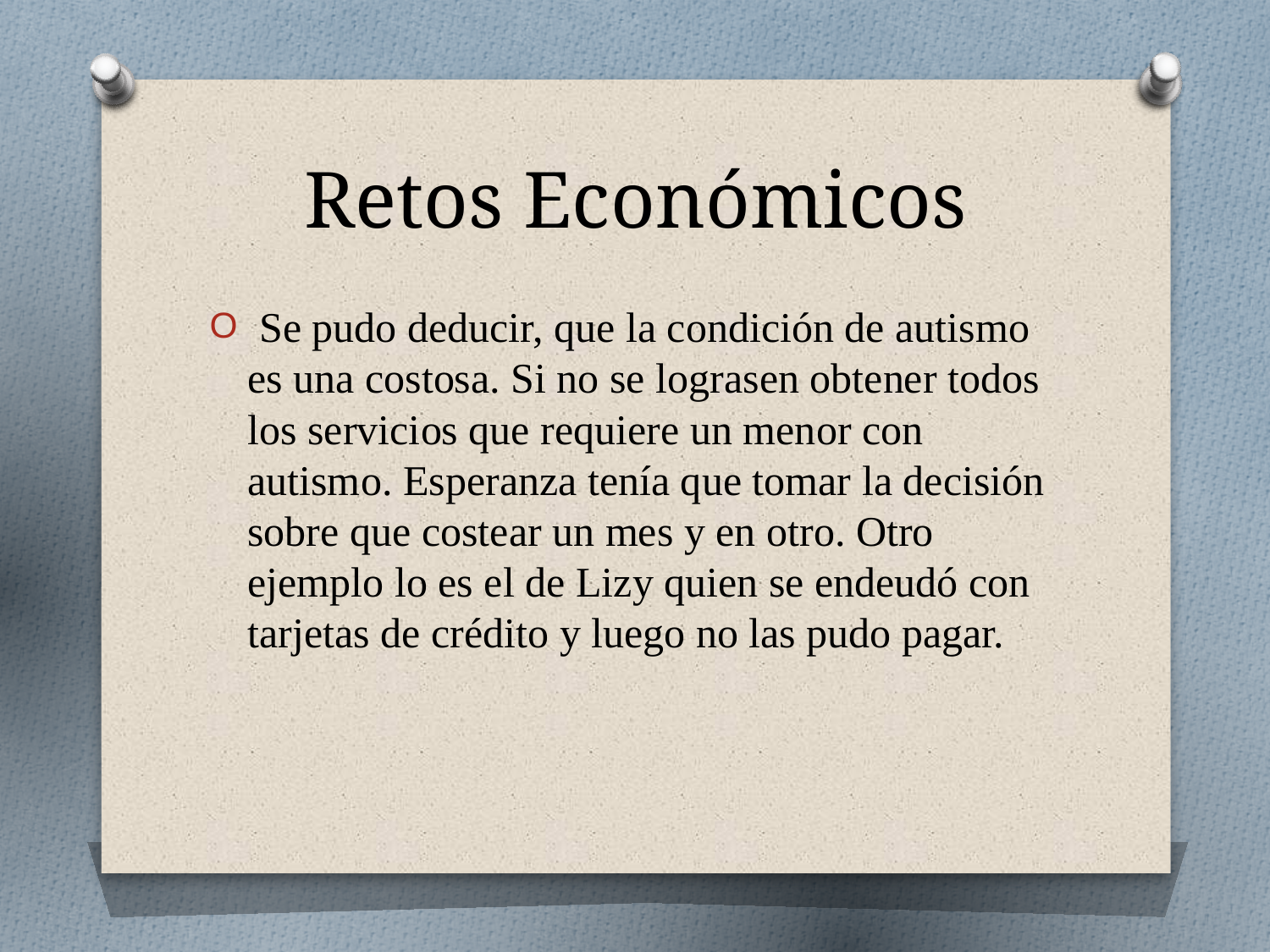

# Retos Económicos
 Se pudo deducir, que la condición de autismo es una costosa. Si no se lograsen obtener todos los servicios que requiere un menor con autismo. Esperanza tenía que tomar la decisión sobre que costear un mes y en otro. Otro ejemplo lo es el de Lizy quien se endeudó con tarjetas de crédito y luego no las pudo pagar.